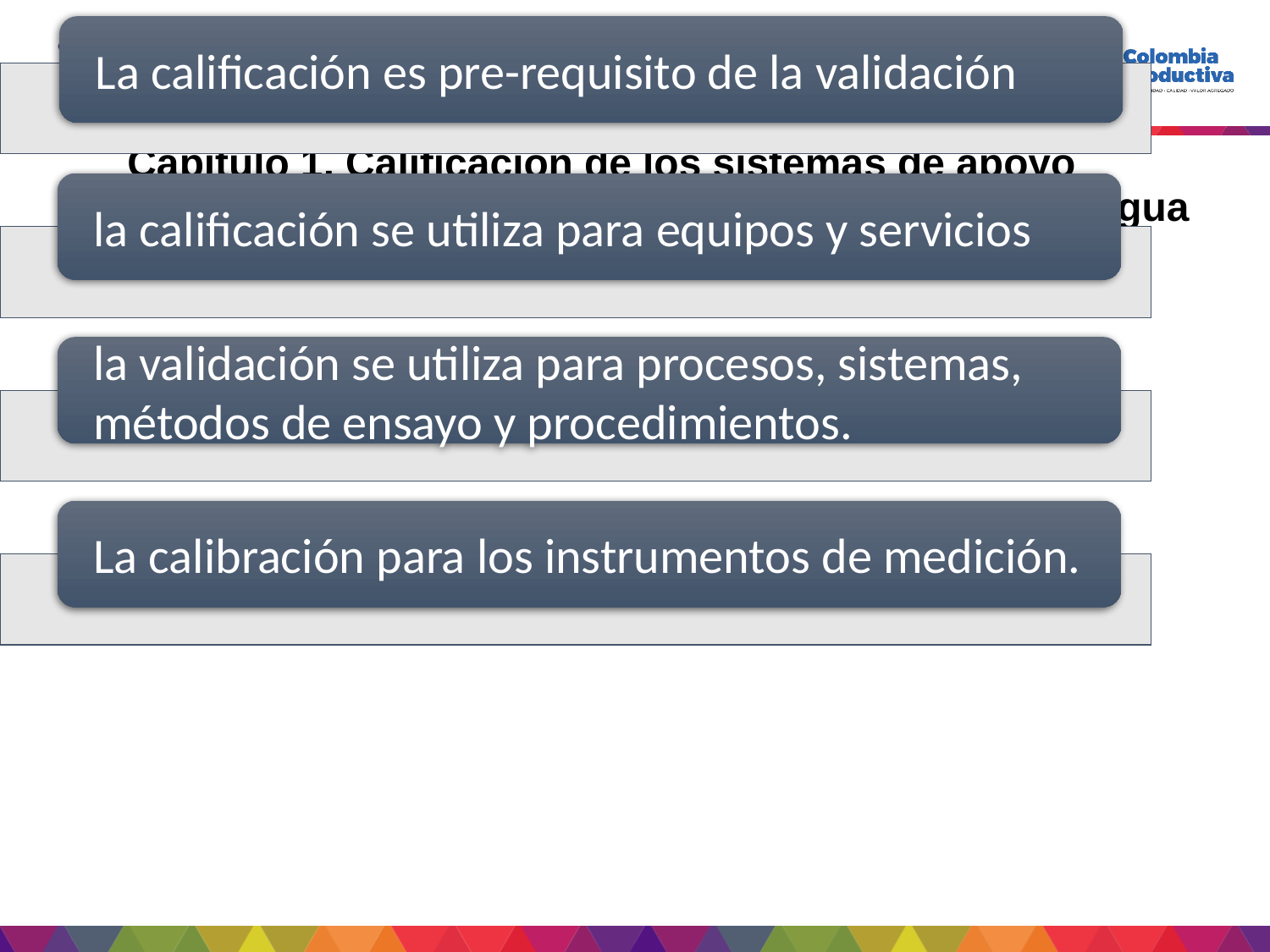

# Capítulo 1. Calificación de los sistemas de apoyo crítico (SAC): HVAC, Aire comprimido, Nitrógeno, Agua y Vapor

La calificación es pre-requisito de la validación

la calificación se utiliza para equipos y servicios

la validación se utiliza para procesos, sistemas, métodos de ensayo y procedimientos.

La calibración para los instrumentos de medición.